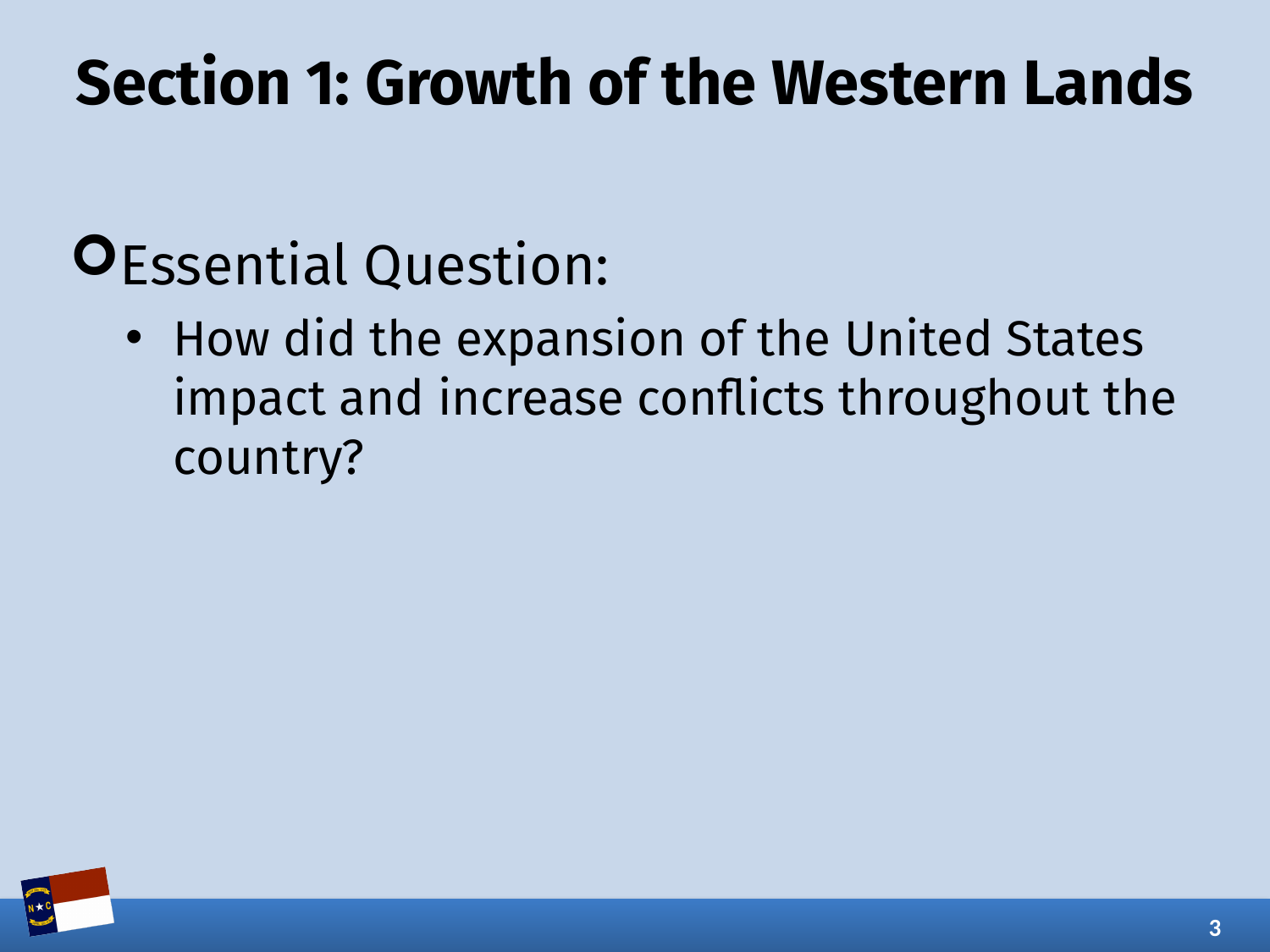

# Section 1: Growth of the Western Lands
Essential Question:
How did the expansion of the United States impact and increase conflicts throughout the country?
3